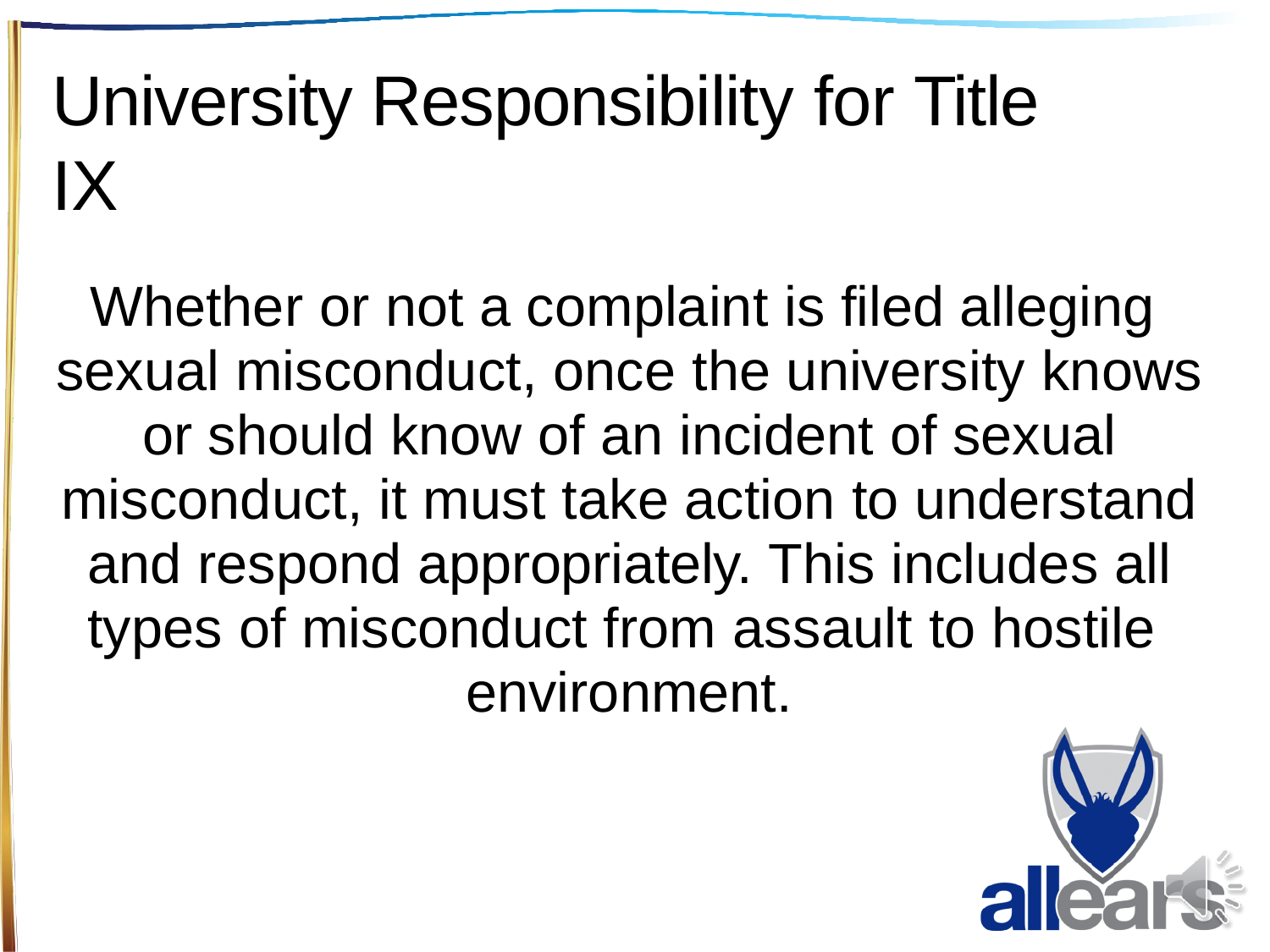

# University Responsibility for Title IX
Whether or not a complaint is filed alleging  sexual misconduct, once the university knows  or should know of an incident of sexual  misconduct, it must take action to understand  and respond appropriately. This includes all  types of misconduct from assault to hostile  environment.